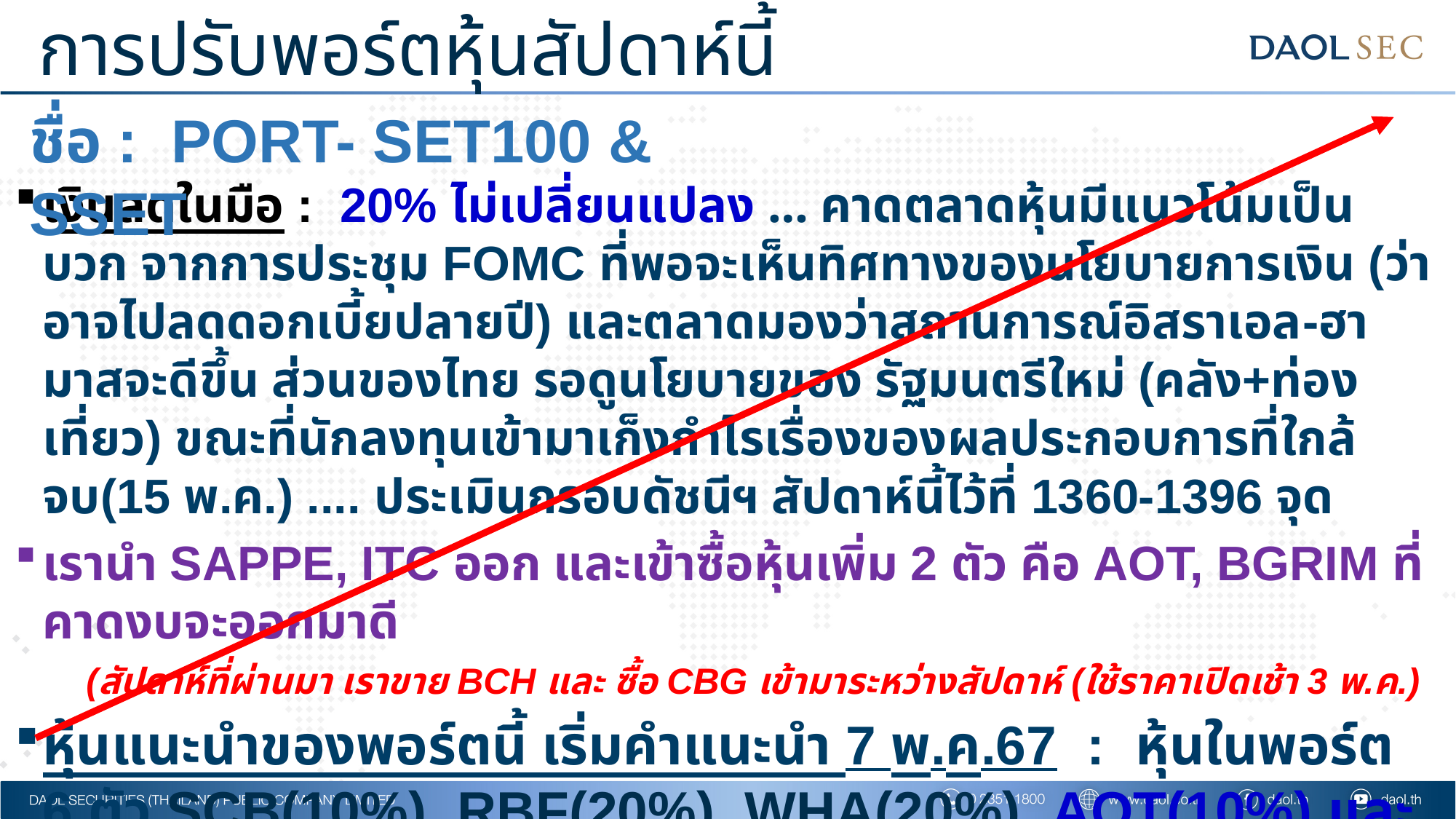

การปรับพอร์ตหุ้นสัปดาห์นี้
ชื่อ :  PORT- SET100 & SSET
เงินสดในมือ :  20% ไม่เปลี่ยนแปลง … คาดตลาดหุ้นมีแนวโน้มเป็นบวก จากการประชุม FOMC ที่พอจะเห็นทิศทางของนโยบายการเงิน (ว่าอาจไปลดดอกเบี้ยปลายปี) และตลาดมองว่าสถานการณ์อิสราเอล-ฮามาสจะดีขึ้น ส่วนของไทย รอดูนโยบายของ รัฐมนตรีใหม่ (คลัง+ท่องเที่ยว) ขณะที่นักลงทุนเข้ามาเก็งกำไรเรื่องของผลประกอบการที่ใกล้จบ(15 พ.ค.) .... ประเมินกรอบดัชนีฯ สัปดาห์นี้ไว้ที่ 1360-1396 จุด
เรานำ SAPPE, ITC ออก และเข้าซื้อหุ้นเพิ่ม 2 ตัว คือ AOT, BGRIM ที่คาดงบจะออกมาดี
       (สัปดาห์ที่ผ่านมา เราขาย BCH และ ซื้อ CBG เข้ามาระหว่างสัปดาห์ (ใช้ราคาเปิดเช้า 3 พ.ค.)
หุ้นแนะนำของพอร์ตนี้ เริ่มคำแนะนำ 7 พ.ค.67  :  หุ้นในพอร์ต 6 ตัว SCB(10%), RBF(20%), WHA(20%), AOT(10%) และ BGRIM(10%)  หุ้นแต่ละตัวให้น้ำหนักตามตัวเลขที่ระบุไว้หลังชื่อหุ้น